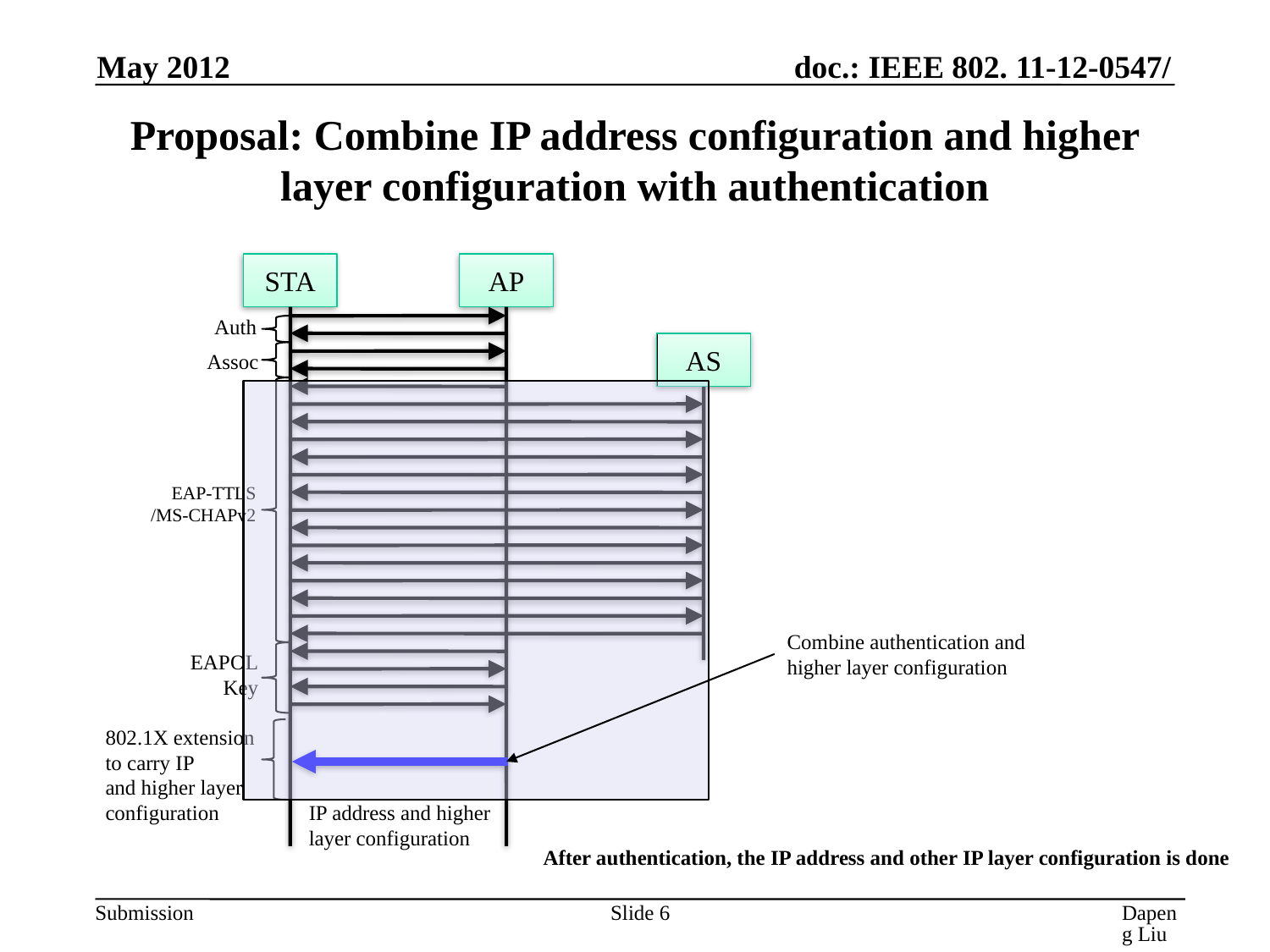

May 2012
# Proposal: Combine IP address configuration and higher layer configuration with authentication
STA
AP
Auth

AS
Assoc

EAP-TTLS
/MS-CHAPv2
Combine authentication and
higher layer configuration
EAPOL
Key

802.1X extension
to carry IP
and higher layer configuration

IP address and higher layer configuration
After authentication, the IP address and other IP layer configuration is done
Slide 6
Dapeng Liu